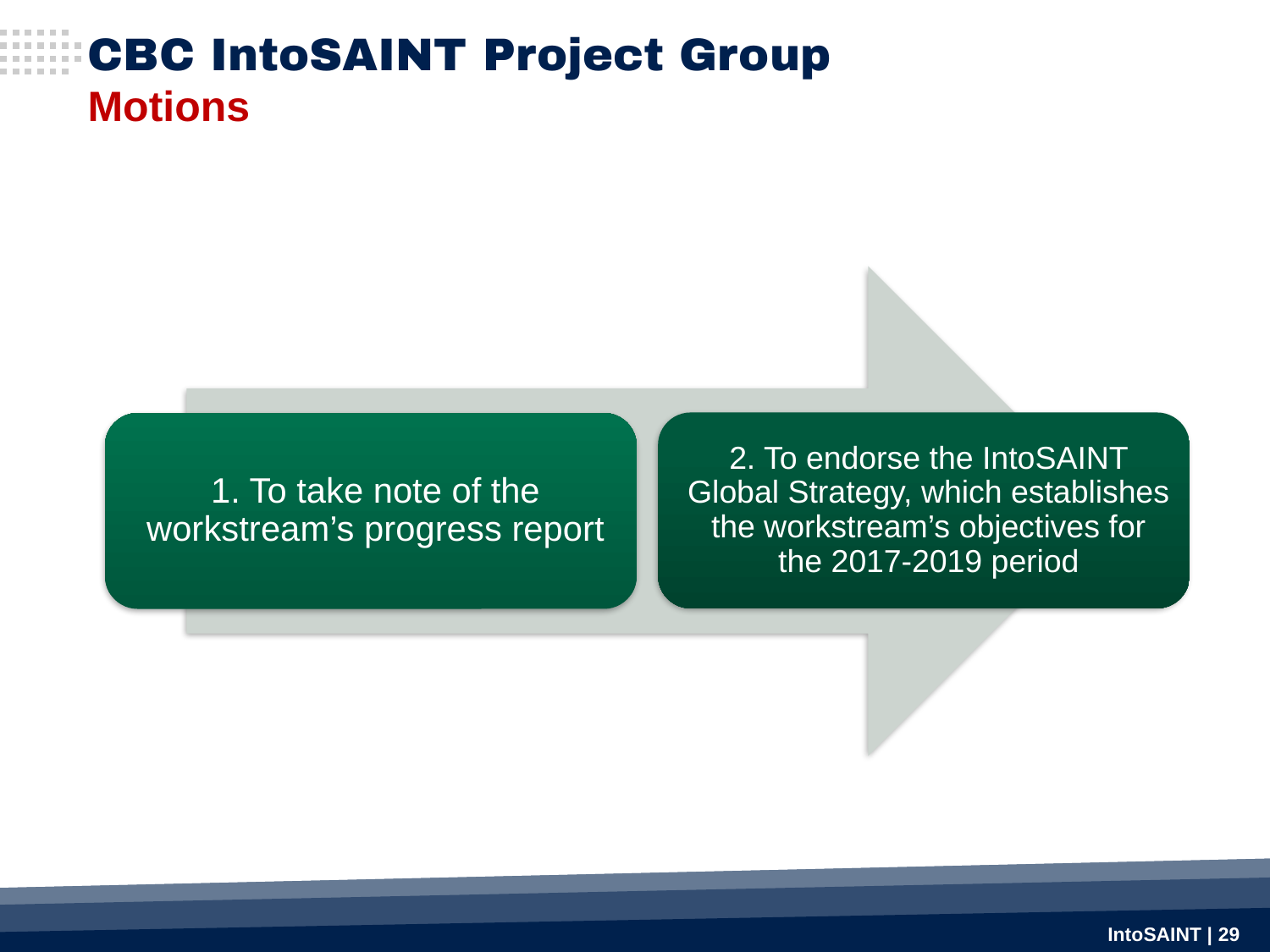

# CBC IntoSAINT Project Group Motions
1. To take note of the workstream’s progress report
2. To endorse the IntoSAINT Global Strategy, which establishes the workstream’s objectives for the 2017-2019 period
IntoSAINT | 29